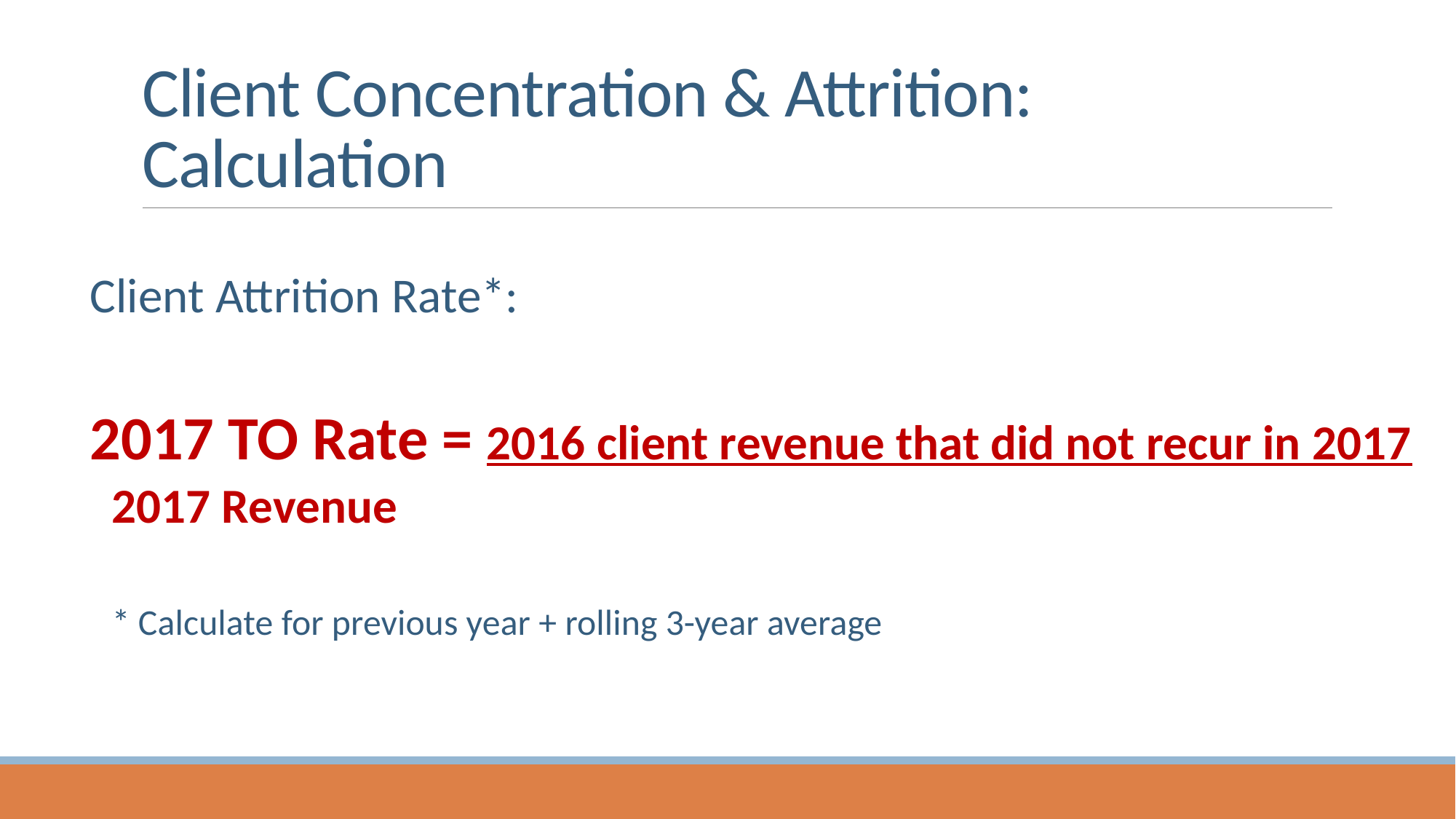

# Client Concentration & Attrition: Calculation

Client Attrition Rate*:

2017 TO Rate = 2016 client revenue that did not recur in 2017
							2017 Revenue

* Calculate for previous year + rolling 3-year average